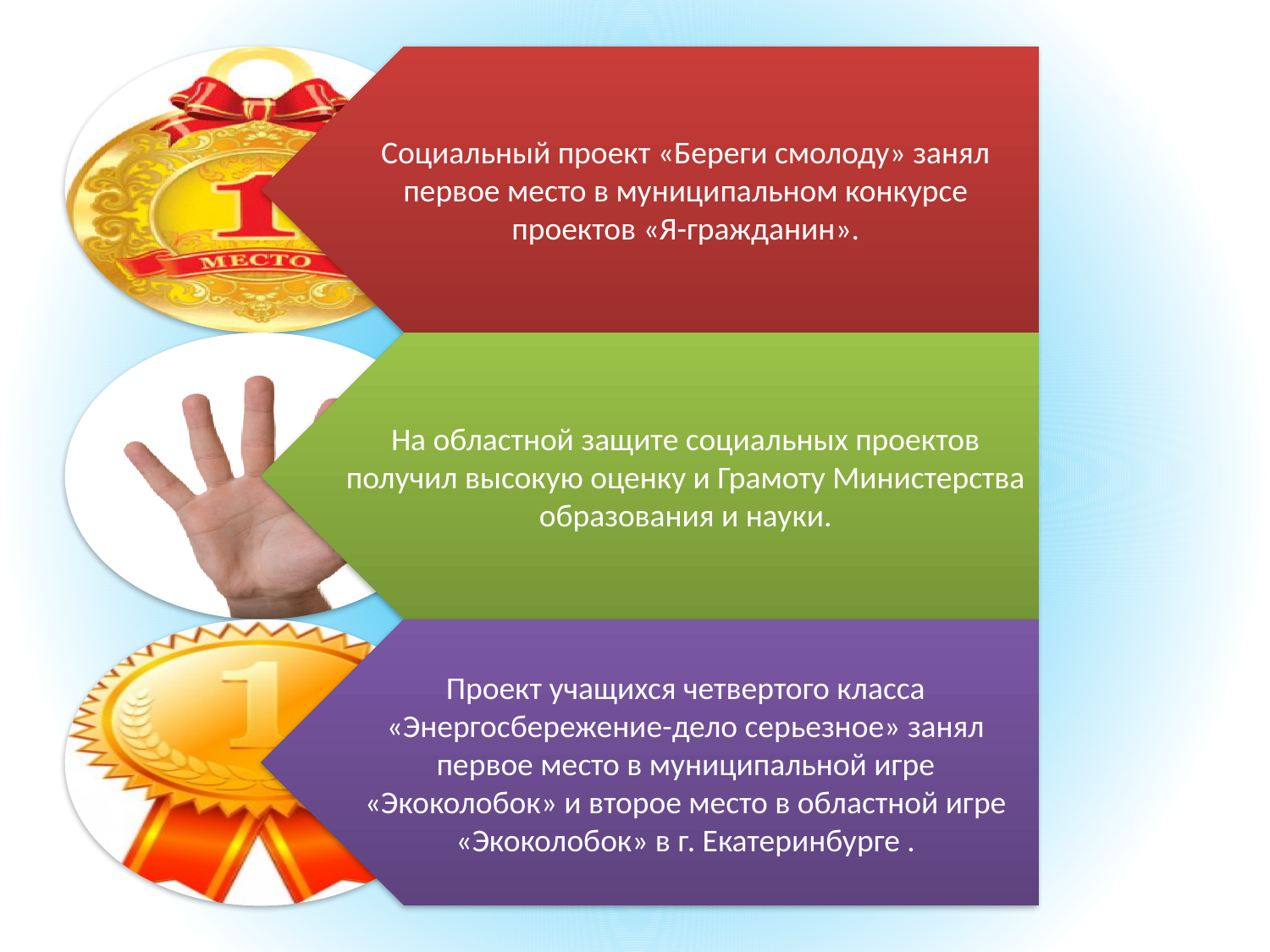

Социальный проект «Береги смолоду» занял первое место в муниципальном конкурсе проектов «Я-гражданин».
На областной защите социальных проектов получил высокую оценку и Грамоту Министерства образования и науки.
Проект учащихся четвертого класса «Энергосбережение-дело серьезное» занял первое место в муниципальной игре «Экоколобок» и второе место в областной игре «Экоколобок» в г. Екатеринбурге .